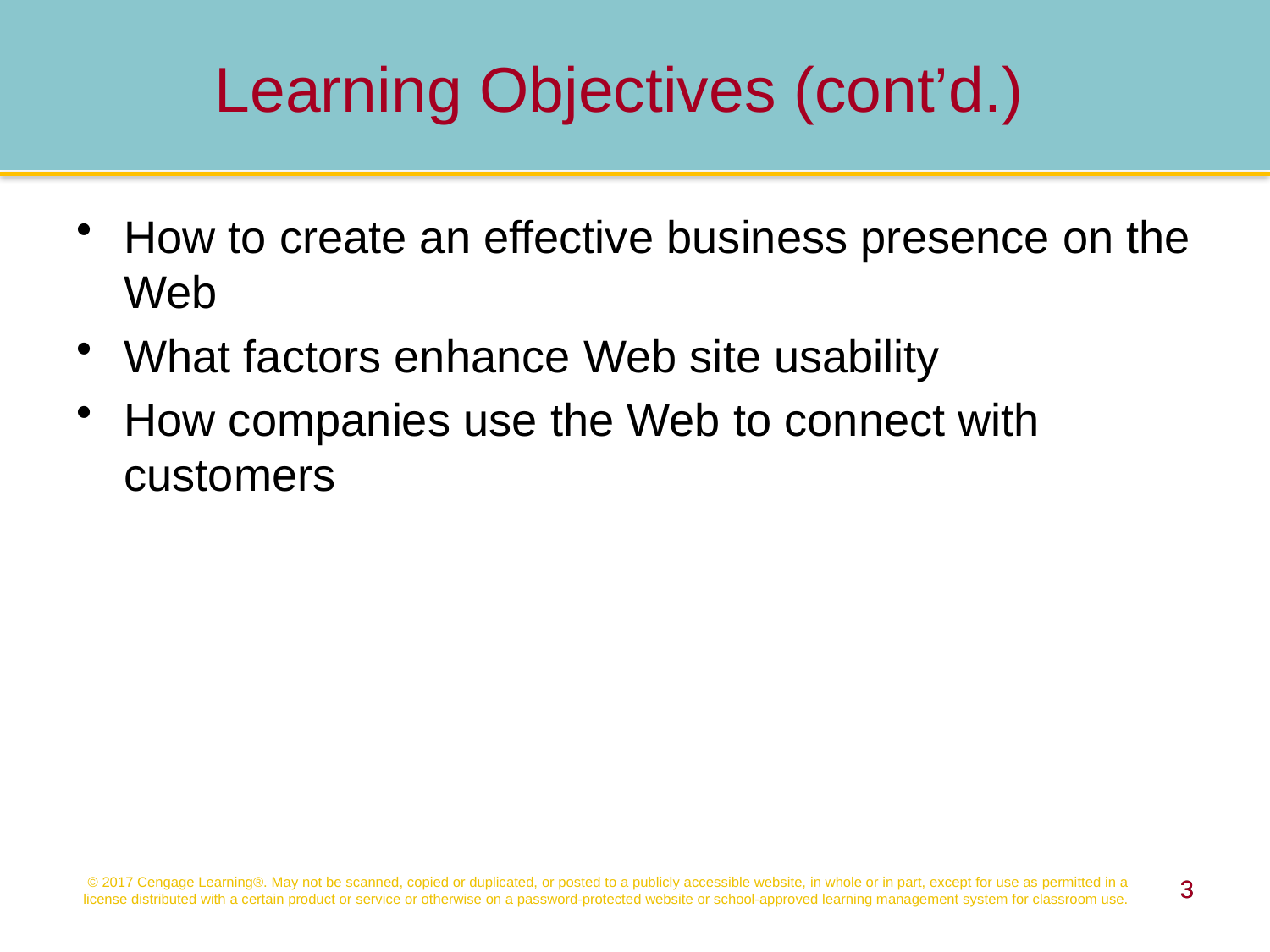

Learning Objectives (cont’d.)
How to create an effective business presence on the Web
What factors enhance Web site usability
How companies use the Web to connect with customers
© 2017 Cengage Learning®. May not be scanned, copied or duplicated, or posted to a publicly accessible website, in whole or in part, except for use as permitted in a license distributed with a certain product or service or otherwise on a password-protected website or school-approved learning management system for classroom use.
3
3